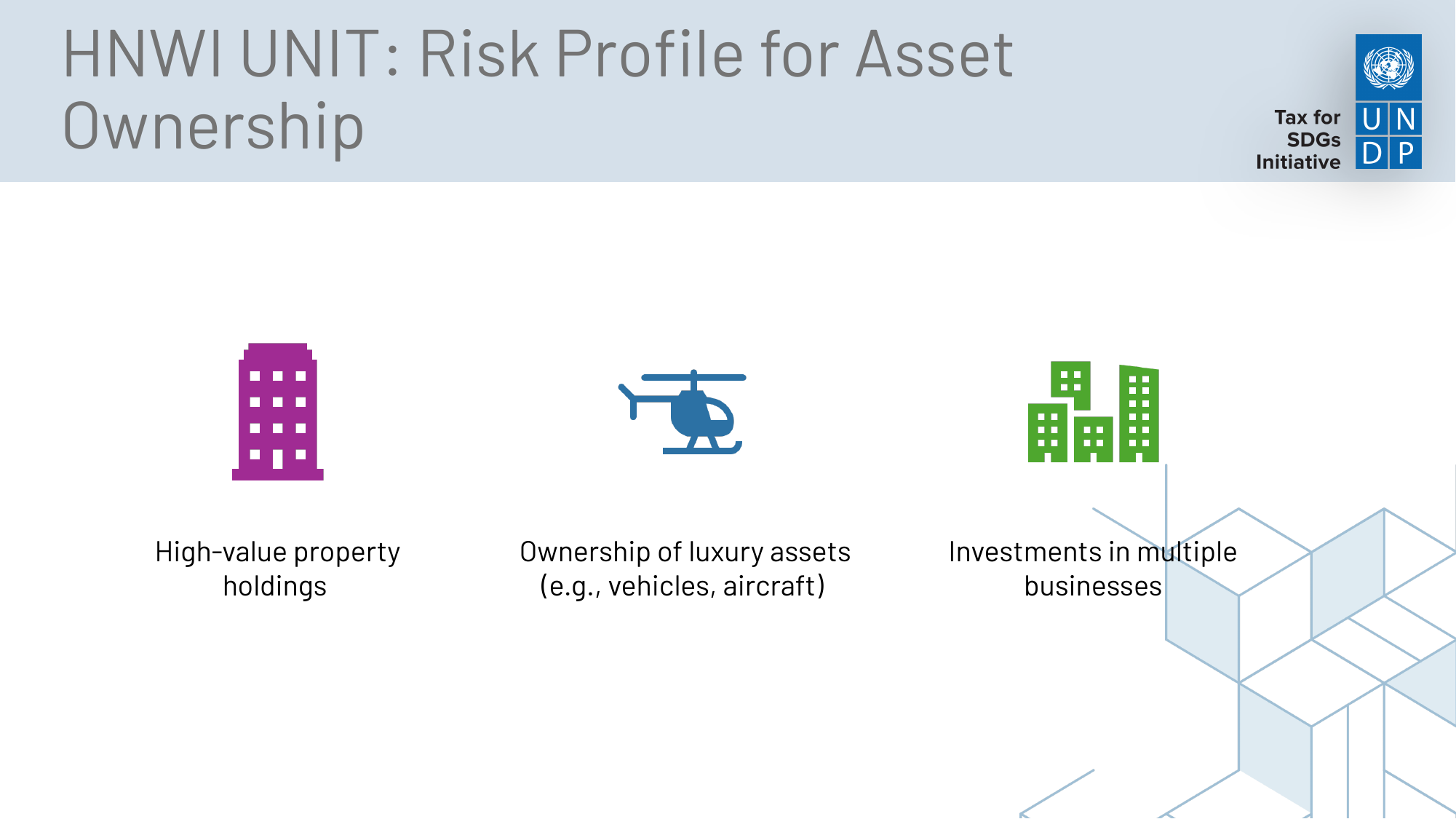

# HNWI UNIT: Risk Profile for Asset Ownership
High-value property holdings
Ownership of luxury assets (e.g., vehicles, aircraft)
Investments in multiple businesses